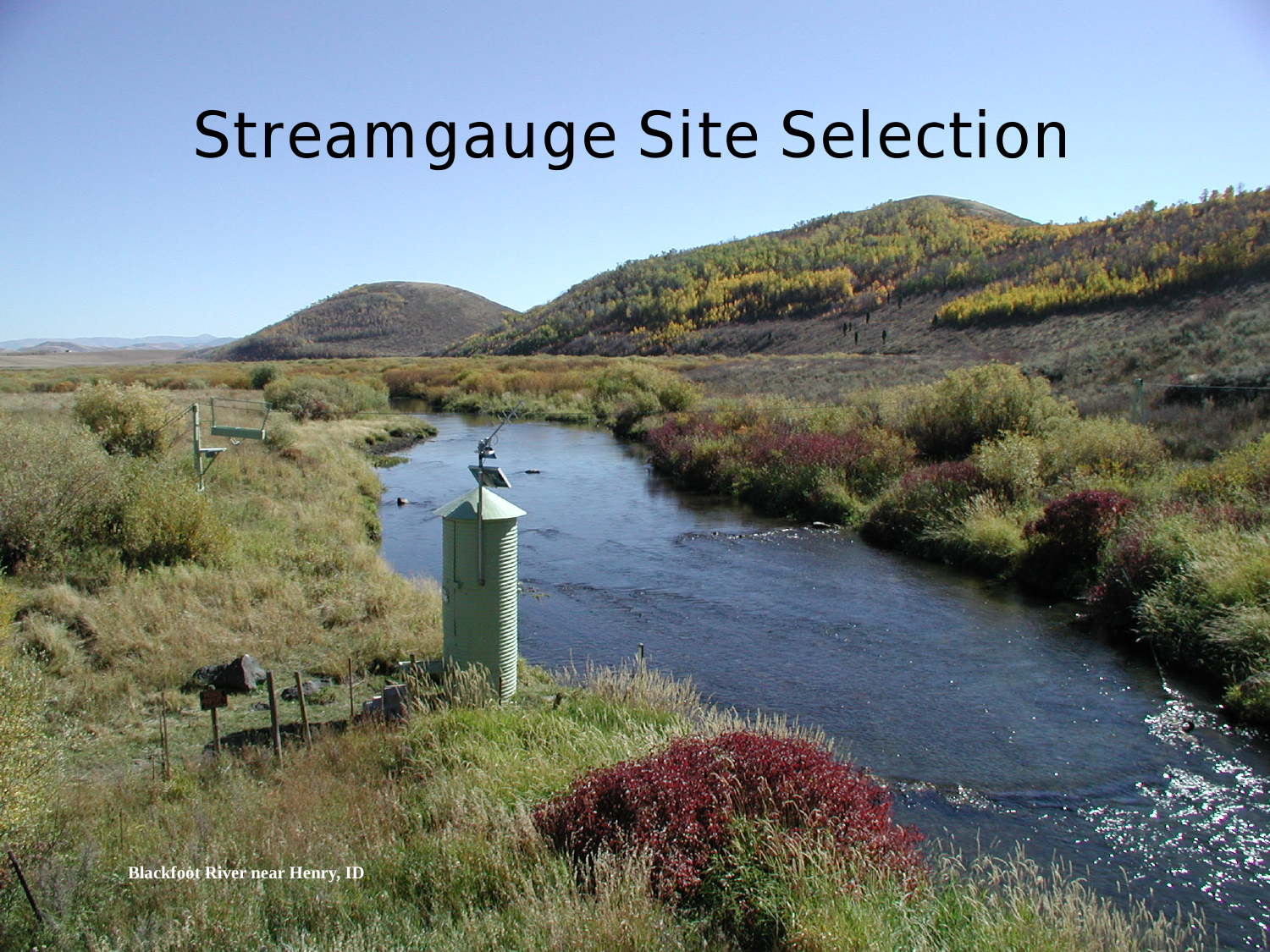

# Streamgauge Site Selection

Blackfoot River near Henry, ID